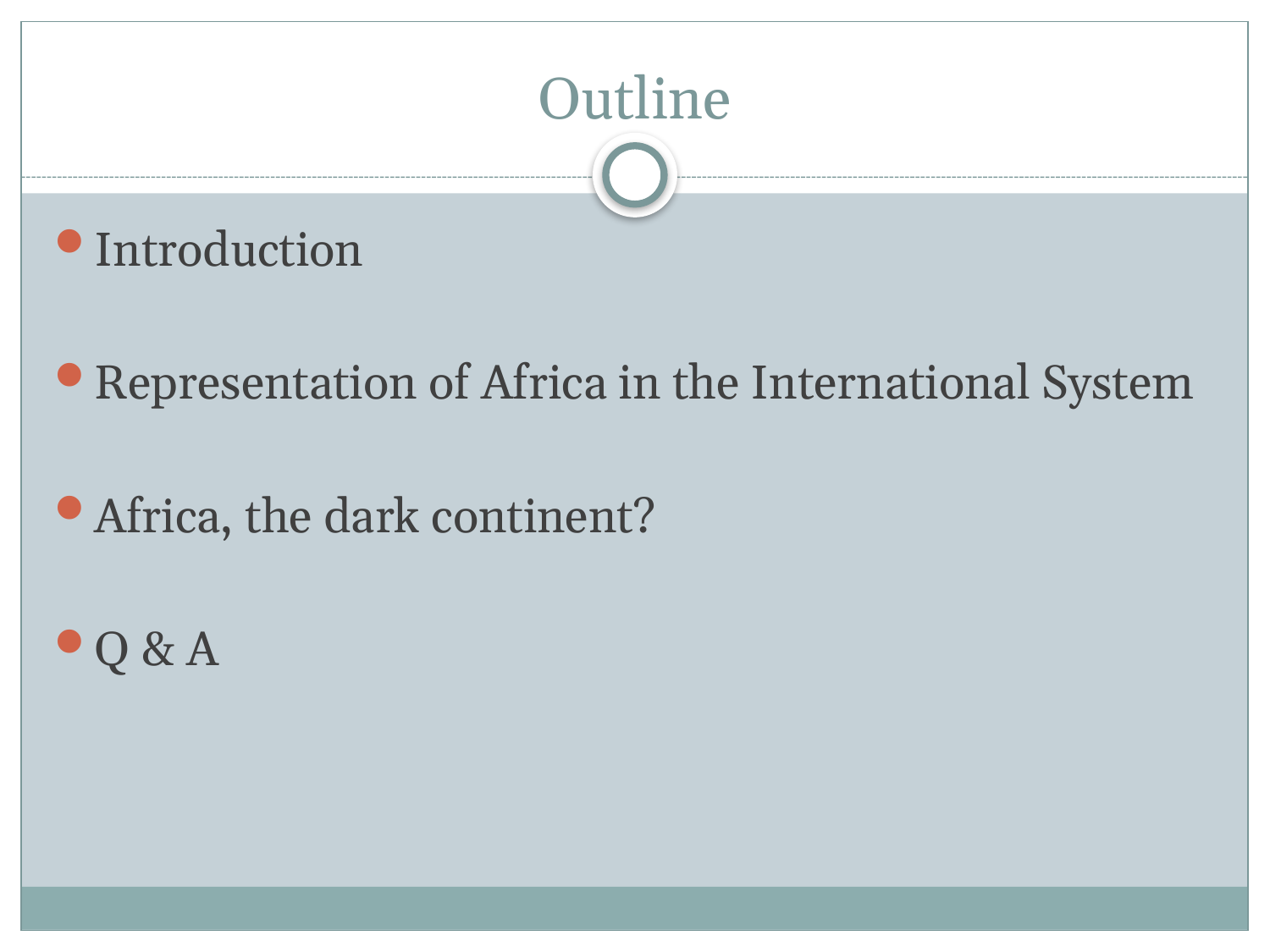

# Outline
Introduction

Representation of Africa in the International System

Africa, the dark continent?

Q & A